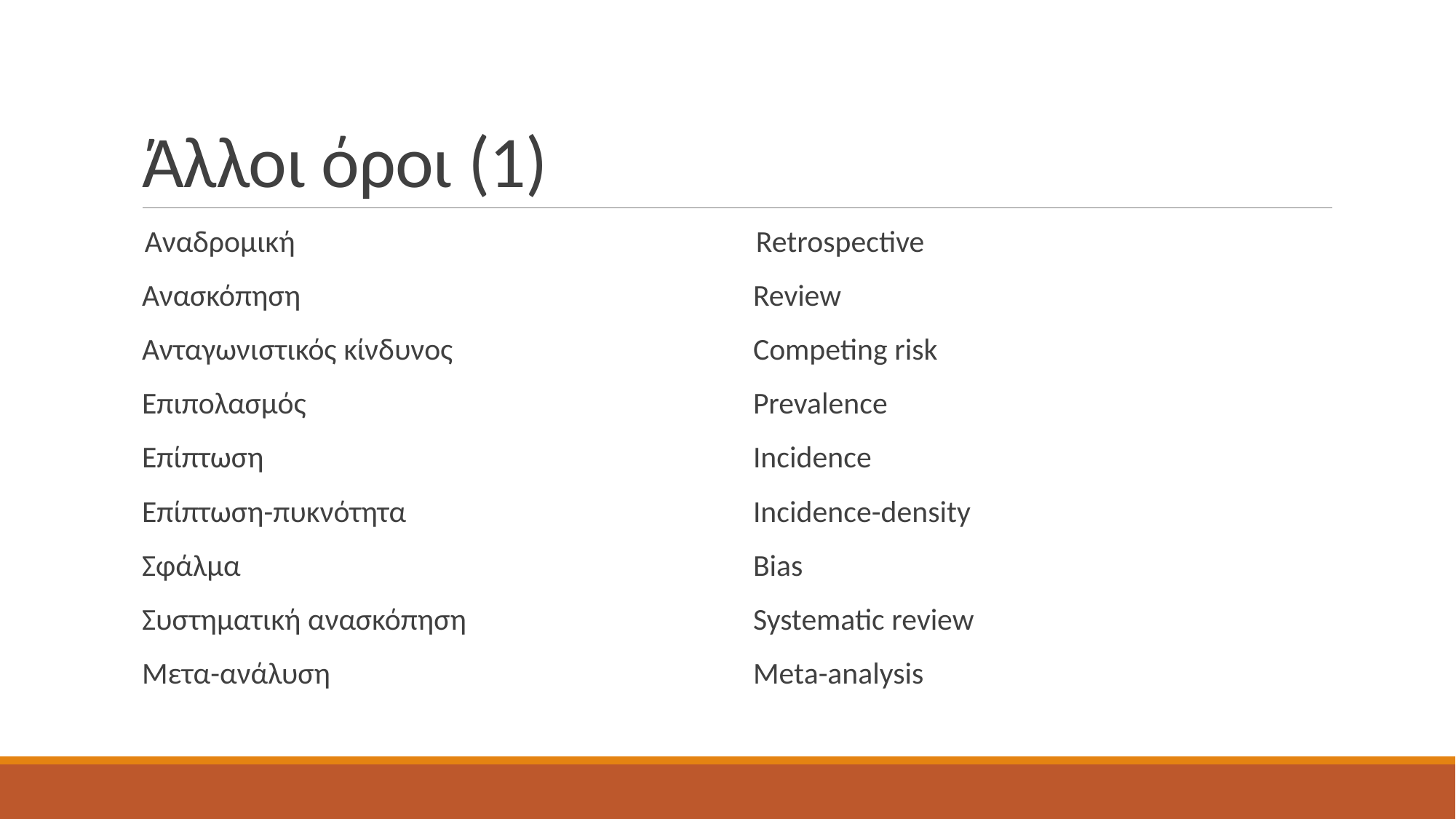

# Άλλοι όροι (1)
  Αναδρομική
Ανασκόπηση
Ανταγωνιστικός κίνδυνος
Επιπολασμός
Επίπτωση
Επίπτωση-πυκνότητα
Σφάλμα
Συστηματική ανασκόπηση
Μετα-ανάλυση

  Retrospective
Review
Competing risk
Prevalence
Incidence
Incidence-density
Bias
Systematic review
Meta-analysis